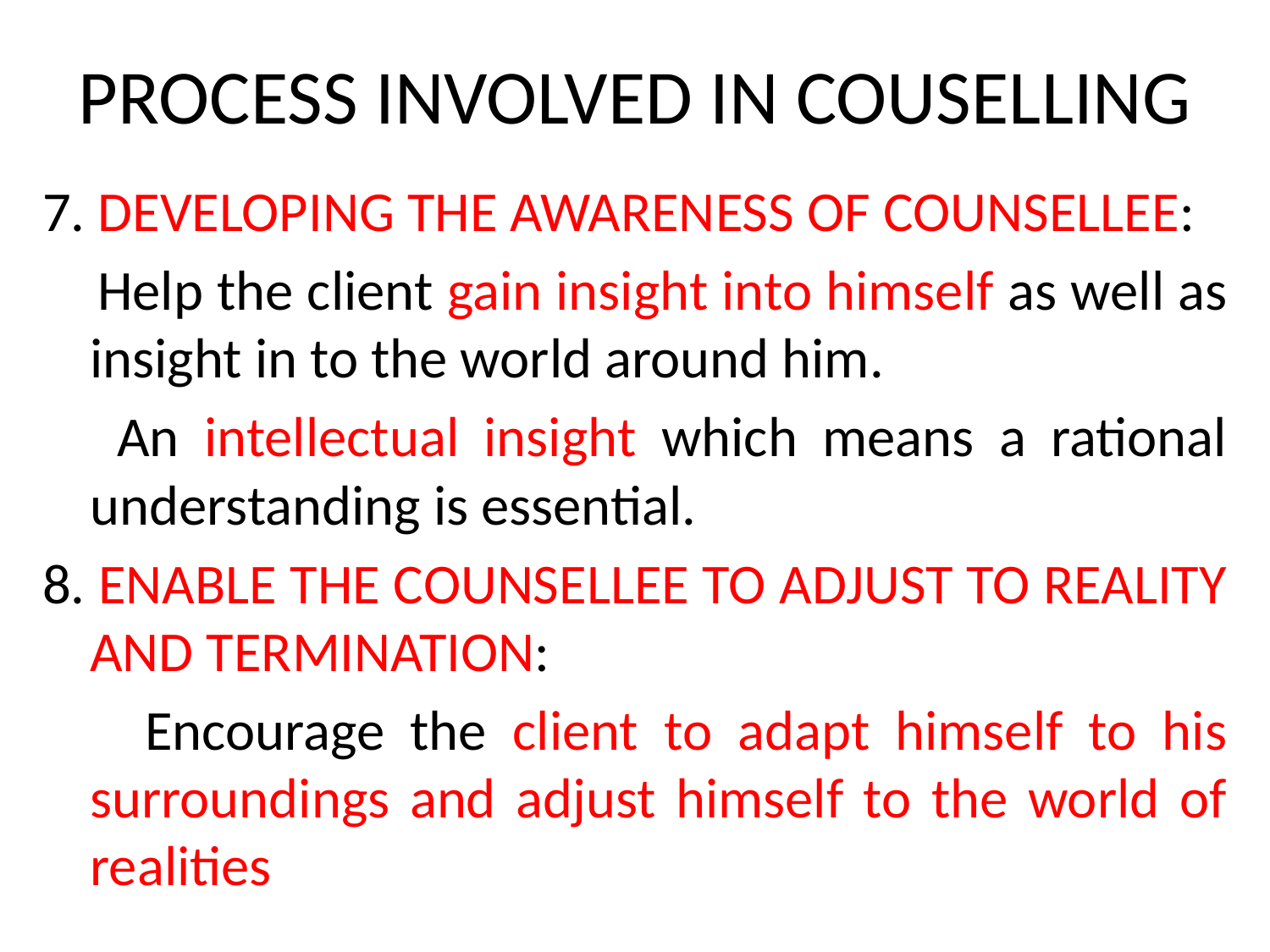

# PROCESS INVOLVED IN COUSELLING
7. DEVELOPING THE AWARENESS OF COUNSELLEE:
    Help the client gain insight into himself as well as insight in to the world around him.
   An intellectual insight which means a rational understanding is essential.
8. ENABLE THE COUNSELLEE TO ADJUST TO REALITY AND TERMINATION:
    Encourage the client to adapt himself to his surroundings and adjust himself to the world of realities